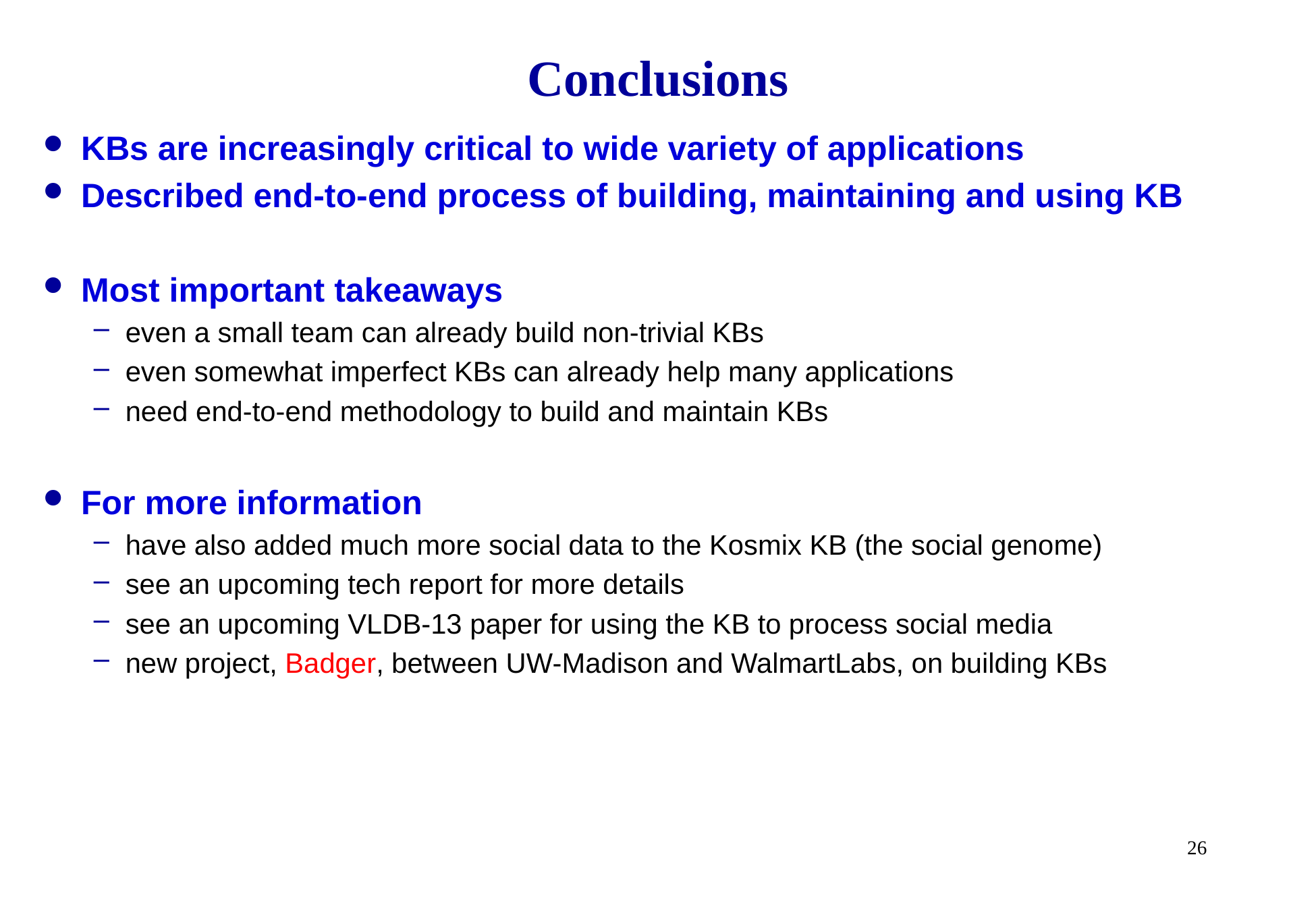

# Conclusions
KBs are increasingly critical to wide variety of applications
Described end-to-end process of building, maintaining and using KB

Most important takeaways
even a small team can already build non-trivial KBs
even somewhat imperfect KBs can already help many applications
need end-to-end methodology to build and maintain KBs

For more information
have also added much more social data to the Kosmix KB (the social genome)
see an upcoming tech report for more details
see an upcoming VLDB-13 paper for using the KB to process social media
new project, Badger, between UW-Madison and WalmartLabs, on building KBs
26